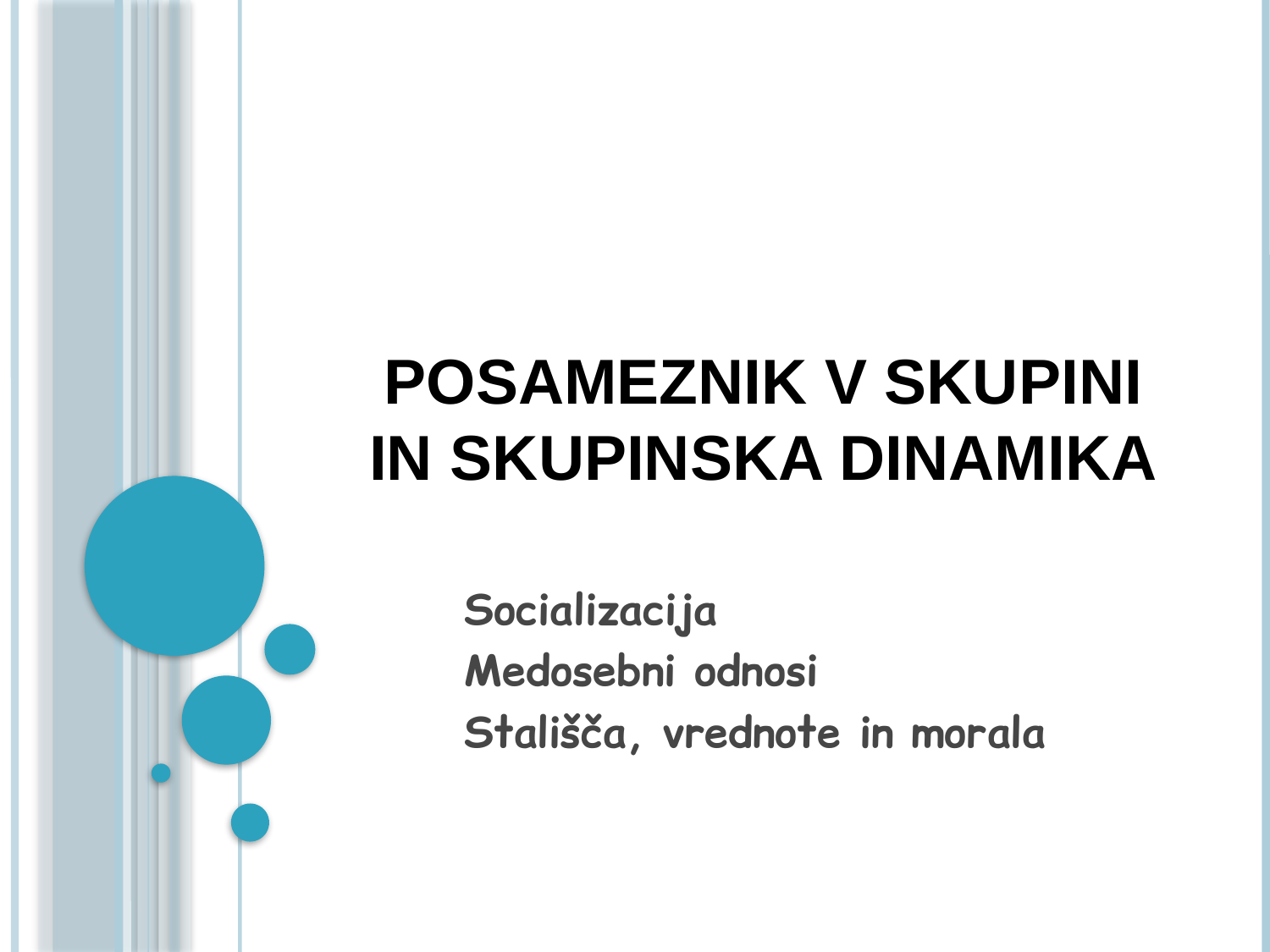

# POSAMEZNIK V SKUPINI IN SKUPINSKA DINAMIKA
	Socializacija
	Medosebni odnosi
	Stališča, vrednote in morala